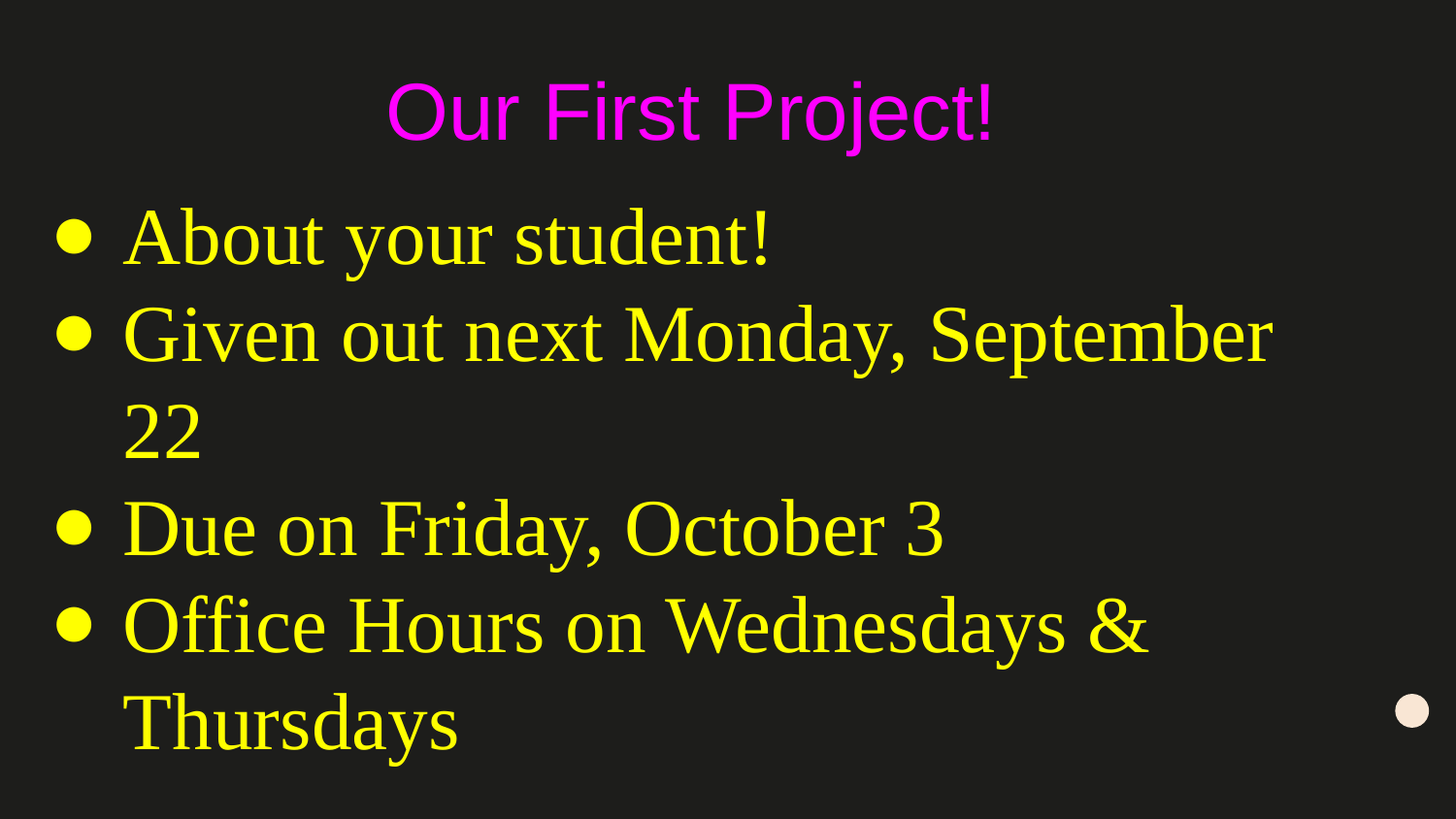

Our First Project!
# About your student!
Given out next Monday, September 22
Due on Friday, October 3
Office Hours on Wednesdays & Thursdays